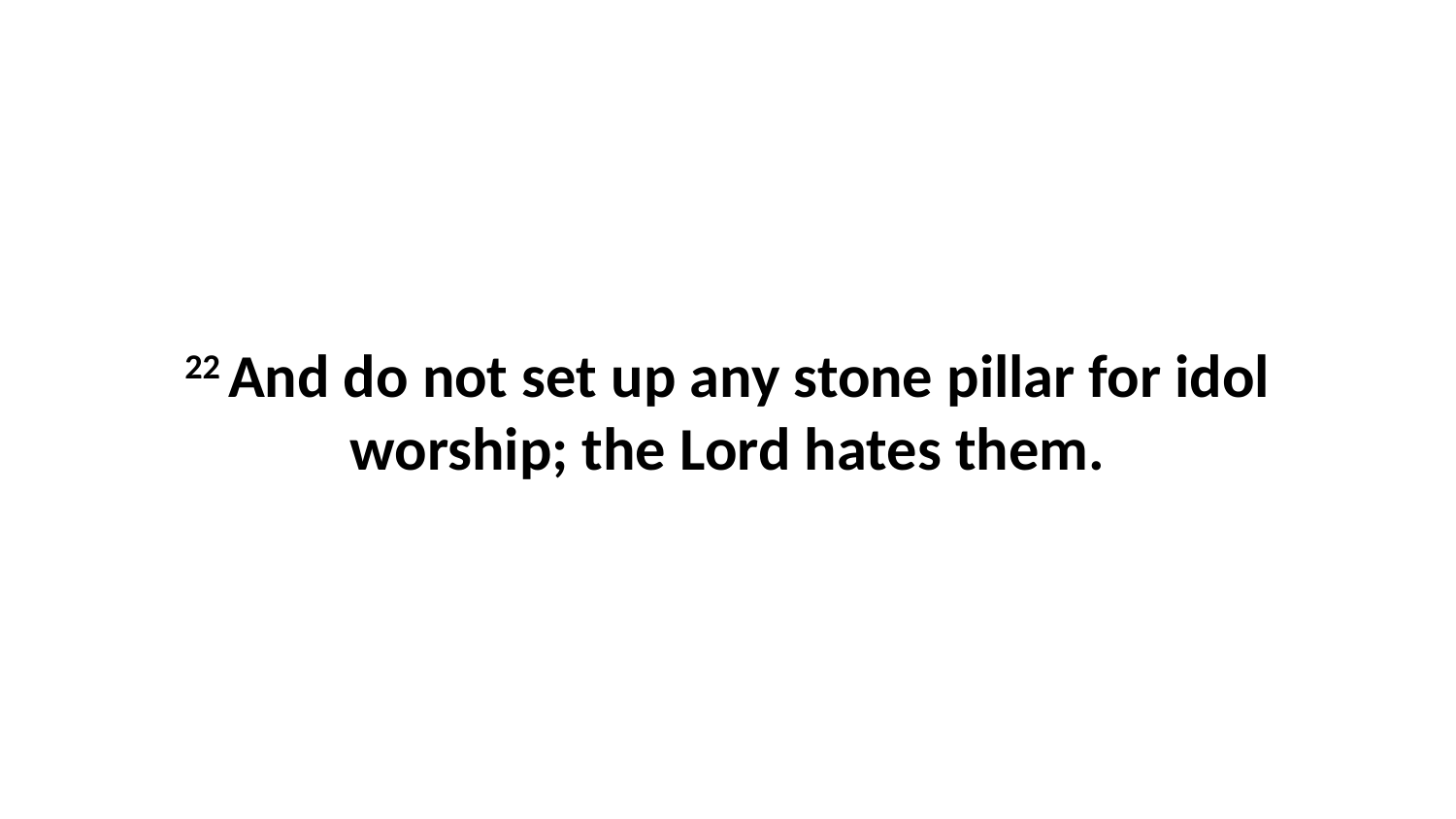

22 And do not set up any stone pillar for idol worship; the Lord hates them.